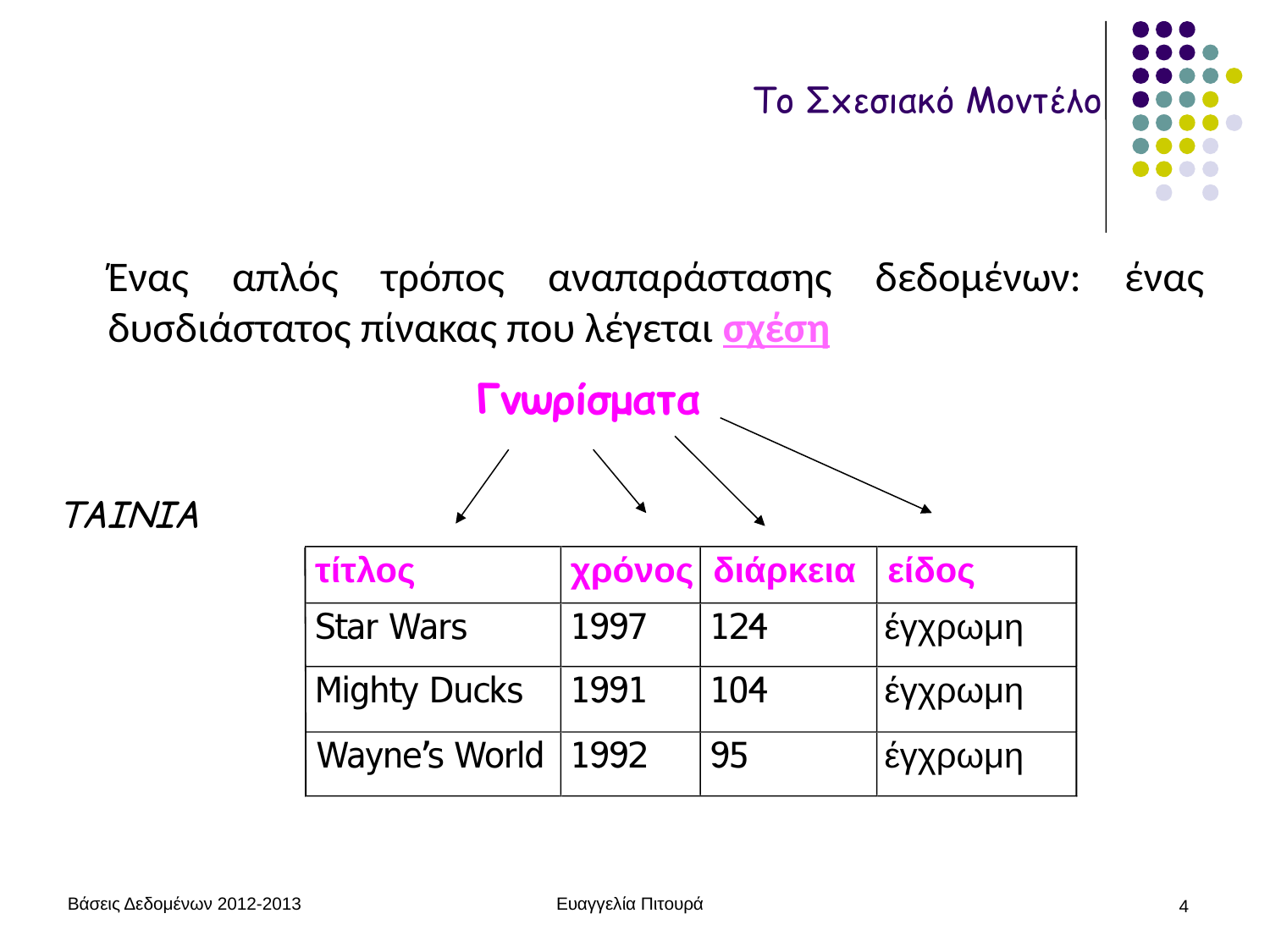

# Το Σχεσιακό Μοντέλο
Ένας απλός τρόπος αναπαράστασης δεδομένων: ένας δυσδιάστατος πίνακας που λέγεται σχέση
Γνωρίσματα

TAINIA

τίτλος
χρόνος
διάρκεια
είδος
Star Wars
1997
124
έγχρωμη
Mighty Ducks
1991
104
έγχρωμη
Wayne’s World
1992
95
έγχρωμη

Βάσεις Δεδομένων 2012-2013
Ευαγγελία Πιτουρά
4